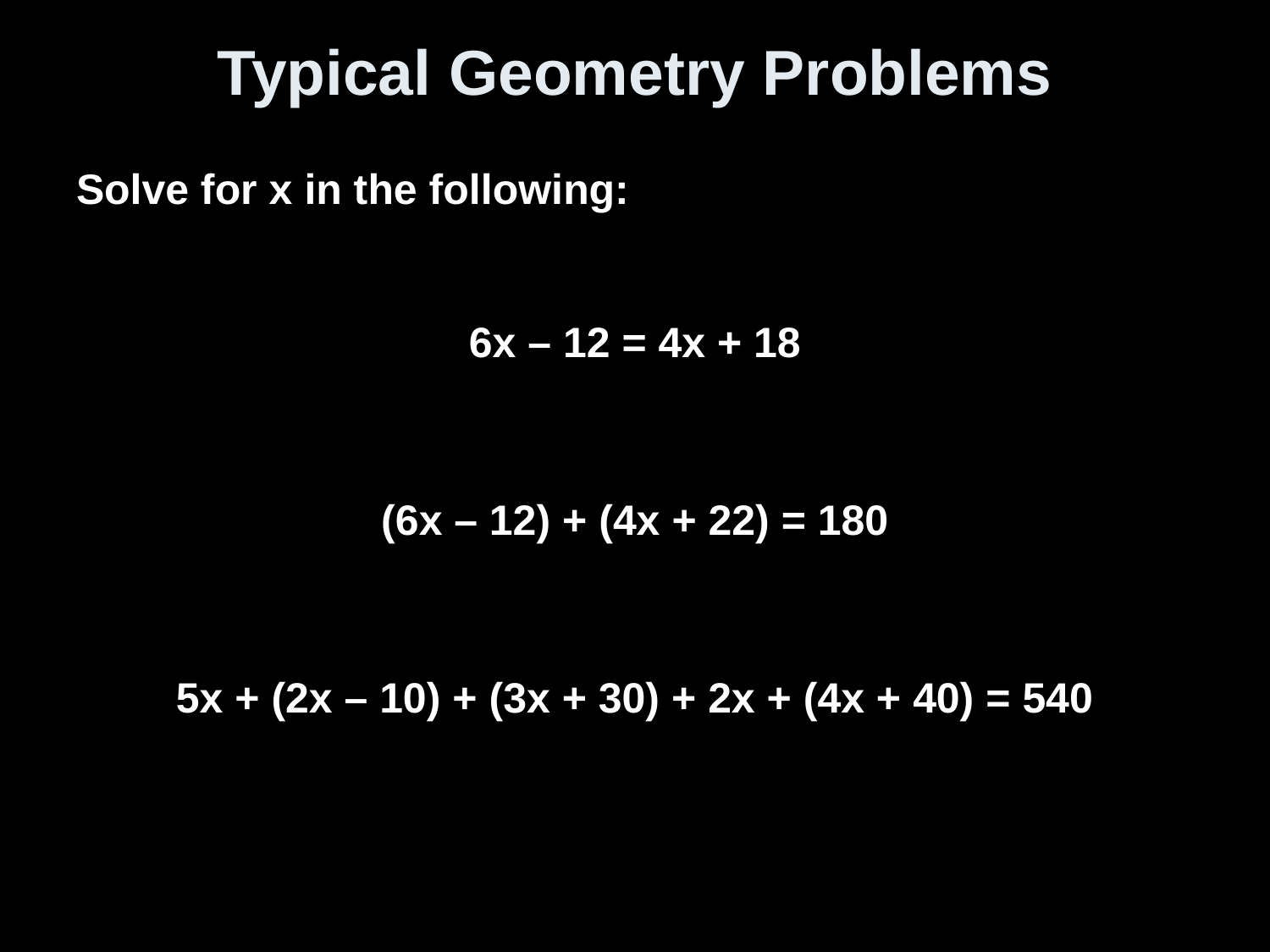

# Typical Geometry Problems
Solve for x in the following:

6x – 12 = 4x + 18

(6x – 12) + (4x + 22) = 180

5x + (2x – 10) + (3x + 30) + 2x + (4x + 40) = 540